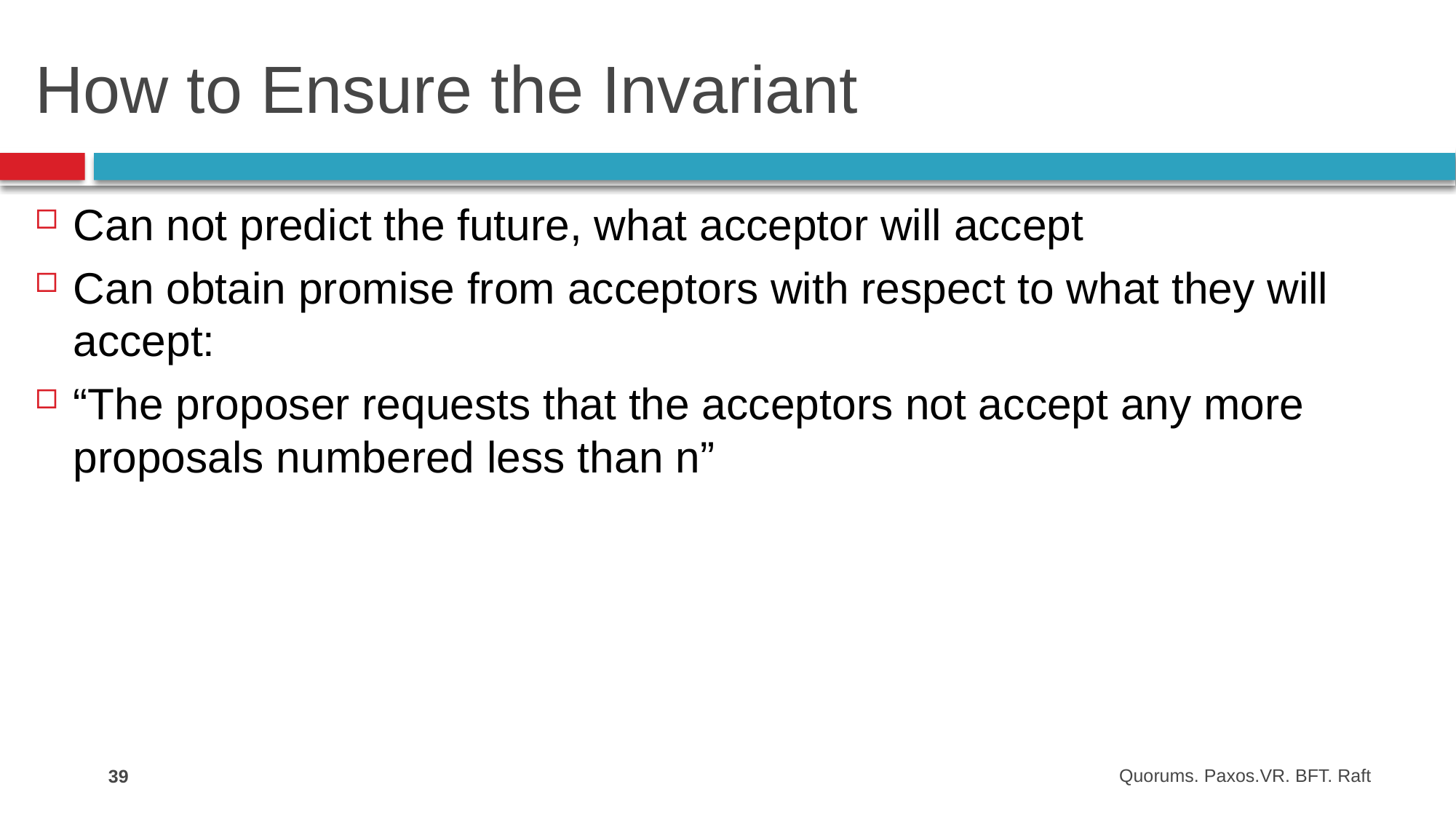

# How to Ensure the Invariant
Can not predict the future, what acceptor will accept
Can obtain promise from acceptors with respect to what they will accept:
“The proposer requests that the acceptors not accept any more proposals numbered less than n”
39
Quorums. Paxos.VR. BFT. Raft